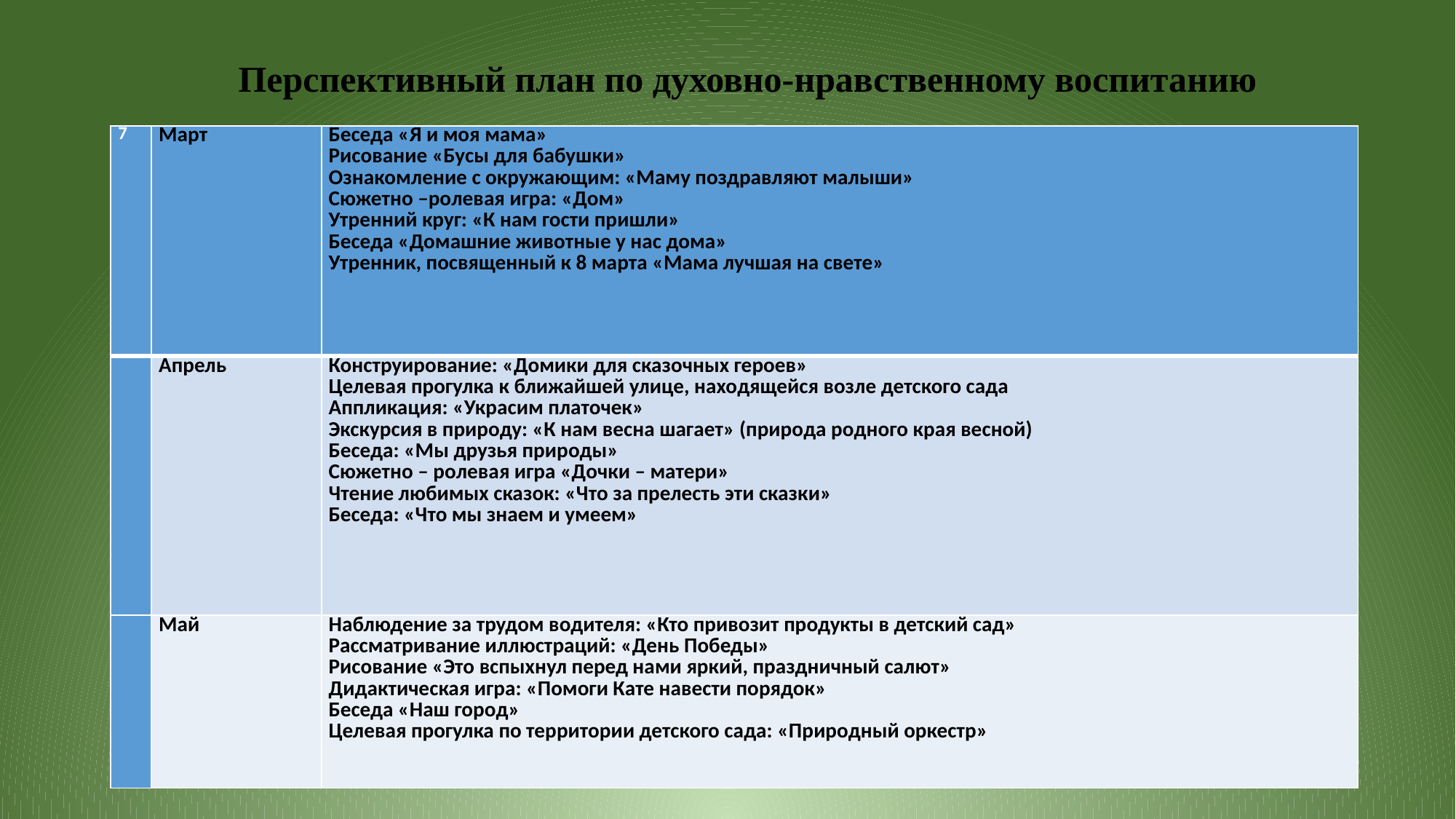

Перспективный план по духовно-нравственному воспитанию

| 7 | Март | Беседа «Я и моя мама» Рисование «Бусы для бабушки» Ознакомление с окружающим: «Маму поздравляют малыши» Сюжетно –ролевая игра: «Дом» Утренний круг: «К нам гости пришли» Беседа «Домашние животные у нас дома» Утренник, посвященный к 8 марта «Мама лучшая на свете» |
| --- | --- | --- |
|  | Апрель | Конструирование: «Домики для сказочных героев» Целевая прогулка к ближайшей улице, находящейся возле детского сада Аппликация: «Украсим платочек» Экскурсия в природу: «К нам весна шагает» (природа родного края весной) Беседа: «Мы друзья природы» Сюжетно – ролевая игра «Дочки – матери» Чтение любимых сказок: «Что за прелесть эти сказки» Беседа: «Что мы знаем и умеем» |
|  | Май | Наблюдение за трудом водителя: «Кто привозит продукты в детский сад» Рассматривание иллюстраций: «День Победы» Рисование «Это вспыхнул перед нами яркий, праздничный салют» Дидактическая игра: «Помоги Кате навести порядок» Беседа «Наш город» Целевая прогулка по территории детского сада: «Природный оркестр» |